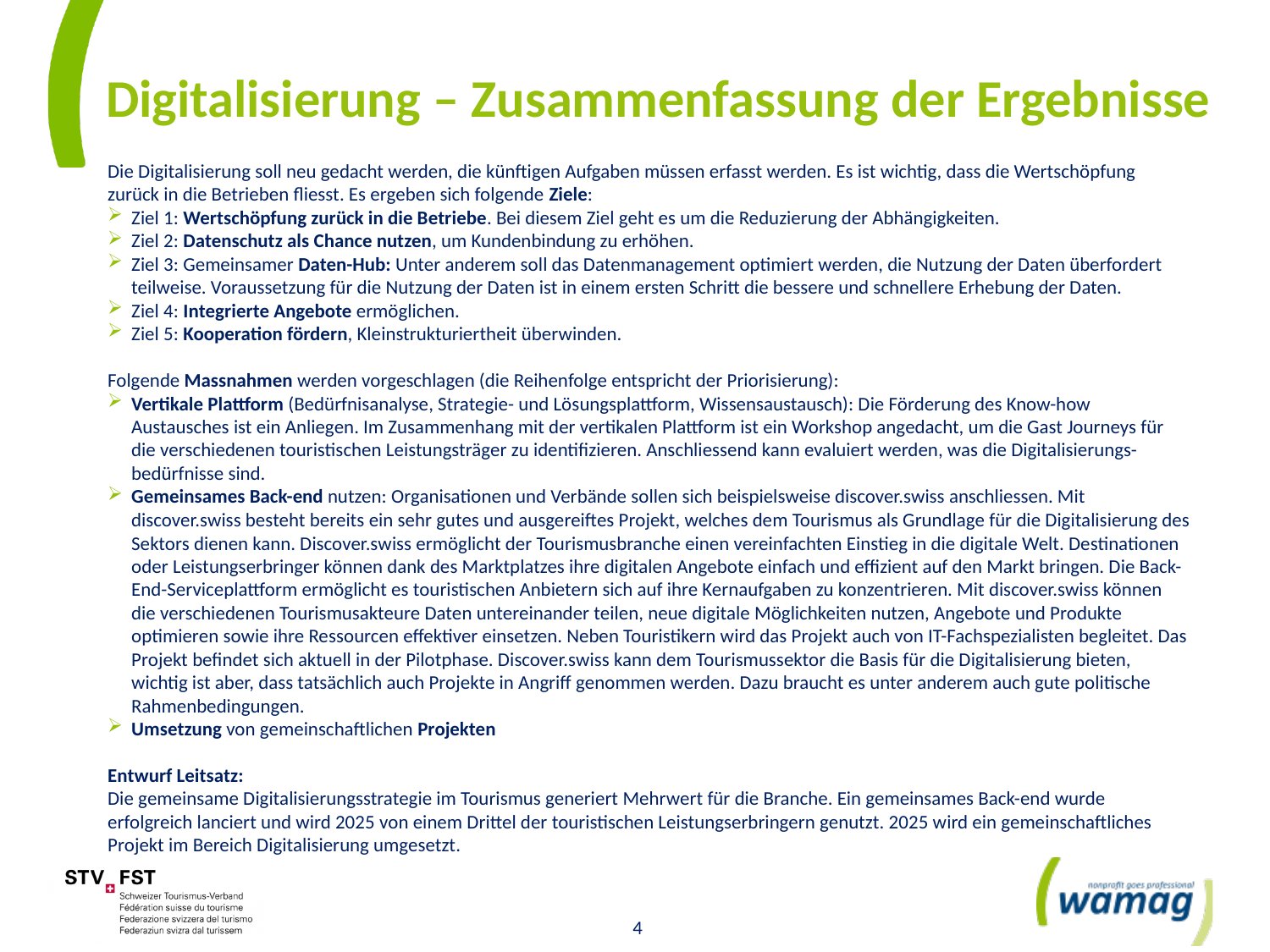

Digitalisierung – Zusammenfassung der Ergebnisse
Die Digitalisierung soll neu gedacht werden, die künftigen Aufgaben müssen erfasst werden. Es ist wichtig, dass die Wertschöpfung zurück in die Betrieben fliesst. Es ergeben sich folgende Ziele:
Ziel 1: Wertschöpfung zurück in die Betriebe. Bei diesem Ziel geht es um die Reduzierung der Abhängigkeiten.
Ziel 2: Datenschutz als Chance nutzen, um Kundenbindung zu erhöhen.
Ziel 3: Gemeinsamer Daten-Hub: Unter anderem soll das Datenmanagement optimiert werden, die Nutzung der Daten überfordert teilweise. Voraussetzung für die Nutzung der Daten ist in einem ersten Schritt die bessere und schnellere Erhebung der Daten.
Ziel 4: Integrierte Angebote ermöglichen.
Ziel 5: Kooperation fördern, Kleinstrukturiertheit überwinden.

Folgende Massnahmen werden vorgeschlagen (die Reihenfolge entspricht der Priorisierung):
Vertikale Plattform (Bedürfnisanalyse, Strategie- und Lösungsplattform, Wissensaustausch): Die Förderung des Know-how Austausches ist ein Anliegen. Im Zusammenhang mit der vertikalen Plattform ist ein Workshop angedacht, um die Gast Journeys für die verschiedenen touristischen Leistungsträger zu identifizieren. Anschliessend kann evaluiert werden, was die Digitalisierungs-bedürfnisse sind.
Gemeinsames Back-end nutzen: Organisationen und Verbände sollen sich beispielsweise discover.swiss anschliessen. Mit discover.swiss besteht bereits ein sehr gutes und ausgereiftes Projekt, welches dem Tourismus als Grundlage für die Digitalisierung des Sektors dienen kann. Discover.swiss ermöglicht der Tourismusbranche einen vereinfachten Einstieg in die digitale Welt. Destinationen oder Leistungserbringer können dank des Marktplatzes ihre digitalen Angebote einfach und effizient auf den Markt bringen. Die Back-End-Serviceplattform ermöglicht es touristischen Anbietern sich auf ihre Kernaufgaben zu konzentrieren. Mit discover.swiss können die verschiedenen Tourismusakteure Daten untereinander teilen, neue digitale Möglichkeiten nutzen, Angebote und Produkte optimieren sowie ihre Ressourcen effektiver einsetzen. Neben Touristikern wird das Projekt auch von IT-Fachspezialisten begleitet. Das Projekt befindet sich aktuell in der Pilotphase. Discover.swiss kann dem Tourismussektor die Basis für die Digitalisierung bieten, wichtig ist aber, dass tatsächlich auch Projekte in Angriff genommen werden. Dazu braucht es unter anderem auch gute politische Rahmenbedingungen.
Umsetzung von gemeinschaftlichen Projekten

Entwurf Leitsatz:
Die gemeinsame Digitalisierungsstrategie im Tourismus generiert Mehrwert für die Branche. Ein gemeinsames Back-end wurde erfolgreich lanciert und wird 2025 von einem Drittel der touristischen Leistungserbringern genutzt. 2025 wird ein gemeinschaftliches Projekt im Bereich Digitalisierung umgesetzt.